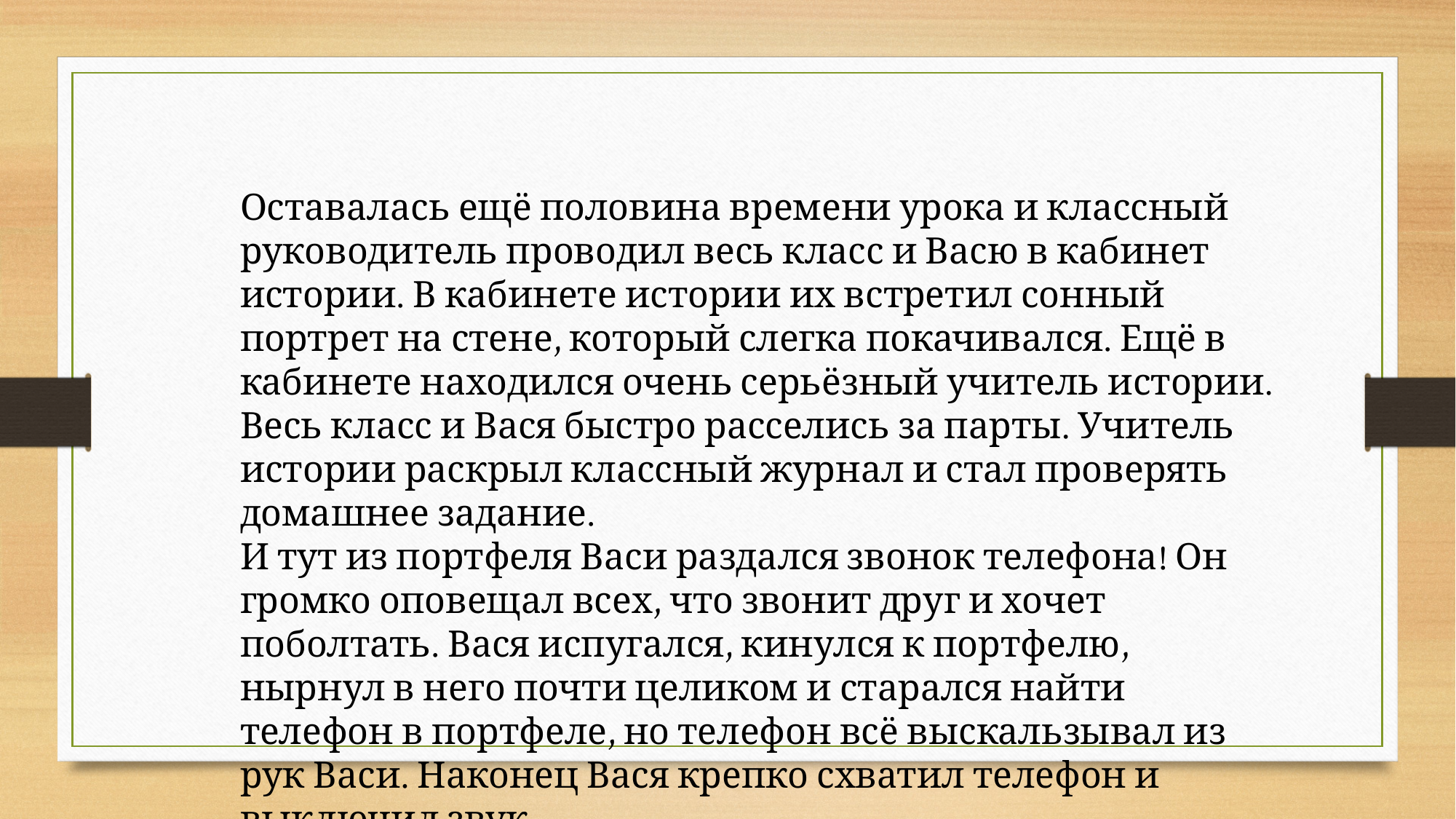

Оставалась ещё половина времени урока и классный руководитель проводил весь класс и Васю в кабинет истории. В кабинете истории их встретил сонный портрет на стене, который слегка покачивался. Ещё в кабинете находился очень серьёзный учитель истории.
Весь класс и Вася быстро расселись за парты. Учитель истории раскрыл классный журнал и стал проверять домашнее задание.
И тут из портфеля Васи раздался звонок телефона! Он громко оповещал всех, что звонит друг и хочет поболтать. Вася испугался, кинулся к портфелю, нырнул в него почти целиком и старался найти телефон в портфеле, но телефон всё выскальзывал из рук Васи. Наконец Вася крепко схватил телефон и выключил звук.